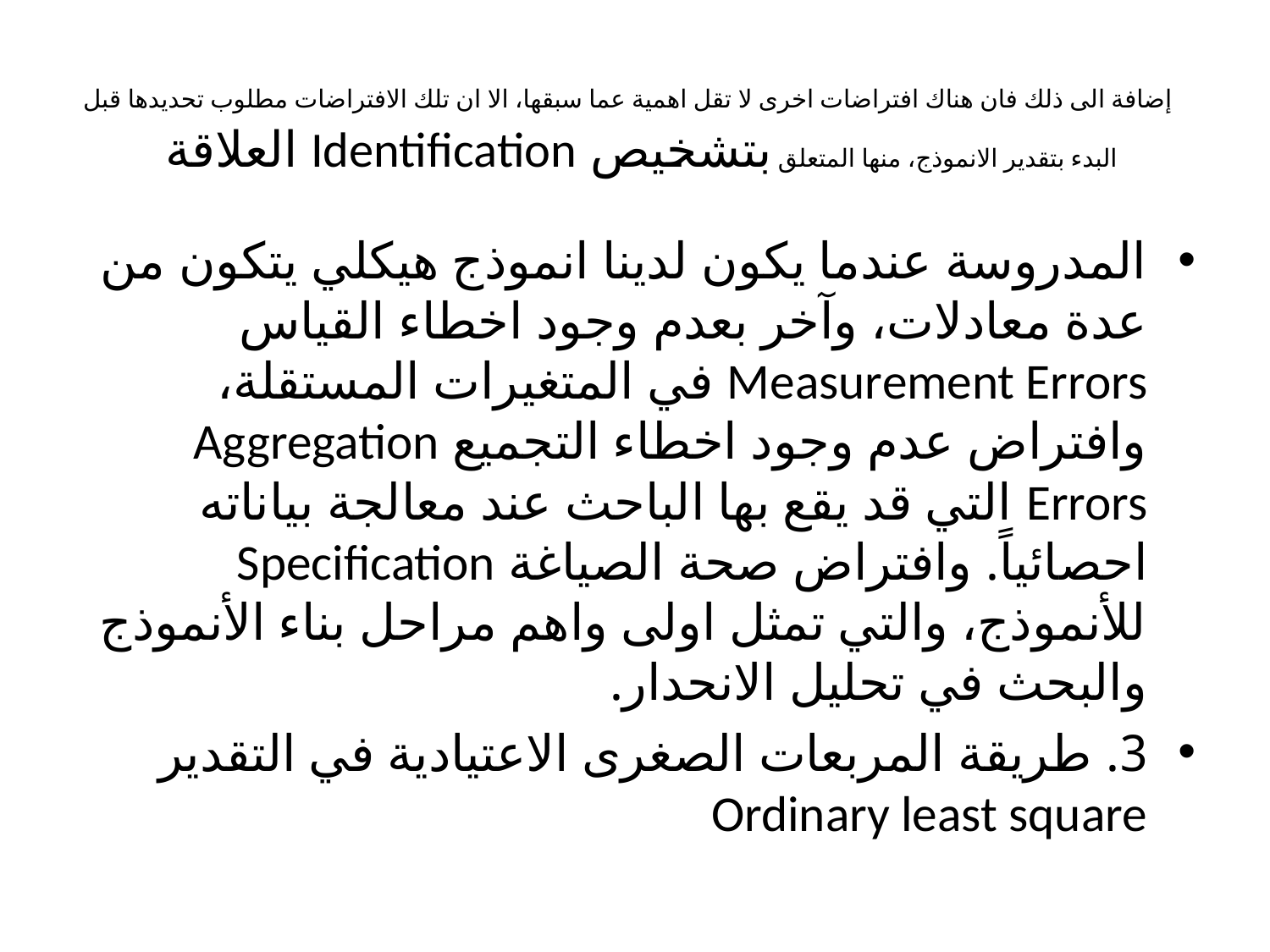

# إضافة الى ذلك فان هناك افتراضات اخرى لا تقل اهمية عما سبقها، الا ان تلك الافتراضات مطلوب تحديدها قبل البدء بتقدير الانموذج، منها المتعلق بتشخيص Identification العلاقة
المدروسة عندما يكون لدينا انموذج هيكلي يتكون من عدة معادلات، وآخر بعدم وجود اخطاء القياس Measurement Errors في المتغيرات المستقلة، وافتراض عدم وجود اخطاء التجميع Aggregation Errors التي قد يقع بها الباحث عند معالجة بياناته احصائياً. وافتراض صحة الصياغة Specification للأنموذج، والتي تمثل اولى واهم مراحل بناء الأنموذج والبحث في تحليل الانحدار.
3. طريقة المربعات الصغرى الاعتيادية في التقدير Ordinary least square